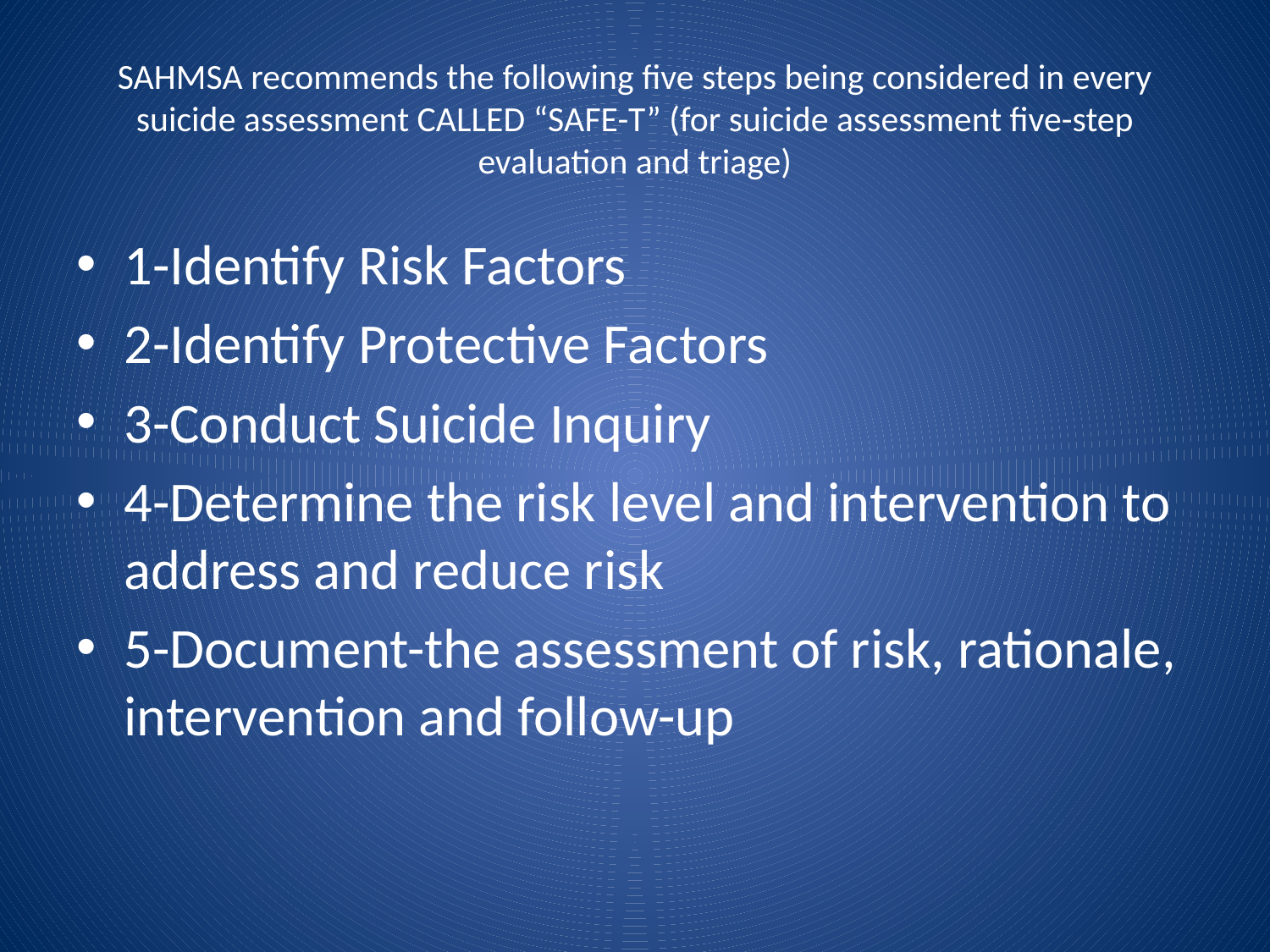

# SAHMSA recommends the following five steps being considered in every suicide assessment CALLED “SAFE-T” (for suicide assessment five-step evaluation and triage)
1-Identify Risk Factors
2-Identify Protective Factors
3-Conduct Suicide Inquiry
4-Determine the risk level and intervention to address and reduce risk
5-Document-the assessment of risk, rationale, intervention and follow-up